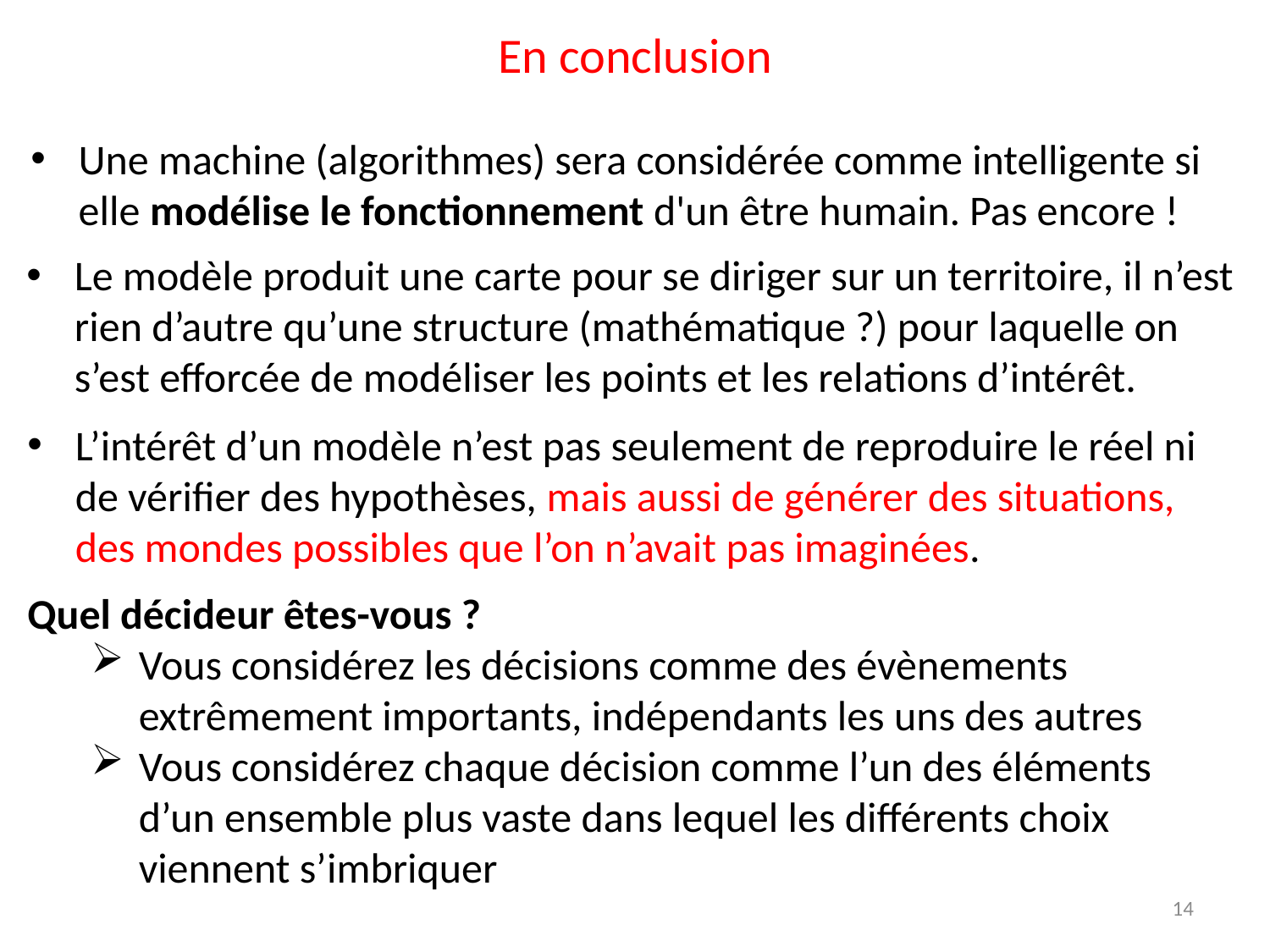

# En conclusion
Une machine (algorithmes) sera considérée comme intelligente si elle modélise le fonctionnement d'un être humain. Pas encore !
Le modèle produit une carte pour se diriger sur un territoire, il n’est rien d’autre qu’une structure (mathématique ?) pour laquelle on s’est efforcée de modéliser les points et les relations d’intérêt.
L’intérêt d’un modèle n’est pas seulement de reproduire le réel ni de vérifier des hypothèses, mais aussi de générer des situations, des mondes possibles que l’on n’avait pas imaginées.
Quel décideur êtes-vous ?
Vous considérez les décisions comme des évènements extrêmement importants, indépendants les uns des autres
Vous considérez chaque décision comme l’un des éléments d’un ensemble plus vaste dans lequel les différents choix viennent s’imbriquer
14